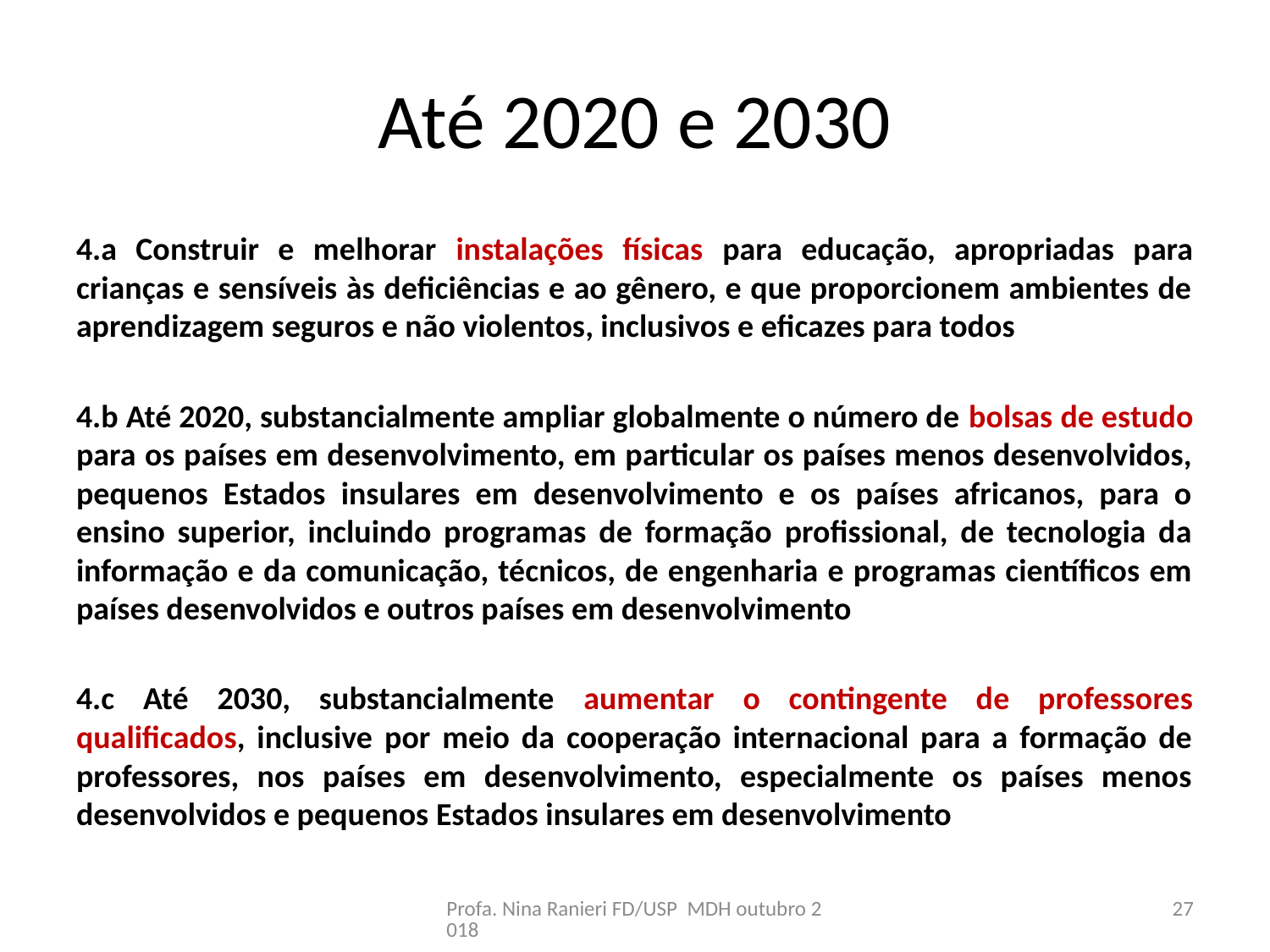

# Até 2020 e 2030
4.a Construir e melhorar instalações físicas para educação, apropriadas para crianças e sensíveis às deficiências e ao gênero, e que proporcionem ambientes de aprendizagem seguros e não violentos, inclusivos e eficazes para todos

4.b Até 2020, substancialmente ampliar globalmente o número de bolsas de estudo para os países em desenvolvimento, em particular os países menos desenvolvidos, pequenos Estados insulares em desenvolvimento e os países africanos, para o ensino superior, incluindo programas de formação profissional, de tecnologia da informação e da comunicação, técnicos, de engenharia e programas científicos em países desenvolvidos e outros países em desenvolvimento

4.c Até 2030, substancialmente aumentar o contingente de professores qualificados, inclusive por meio da cooperação internacional para a formação de professores, nos países em desenvolvimento, especialmente os países menos desenvolvidos e pequenos Estados insulares em desenvolvimento
Profa. Nina Ranieri FD/USP  MDH outubro 2018
27